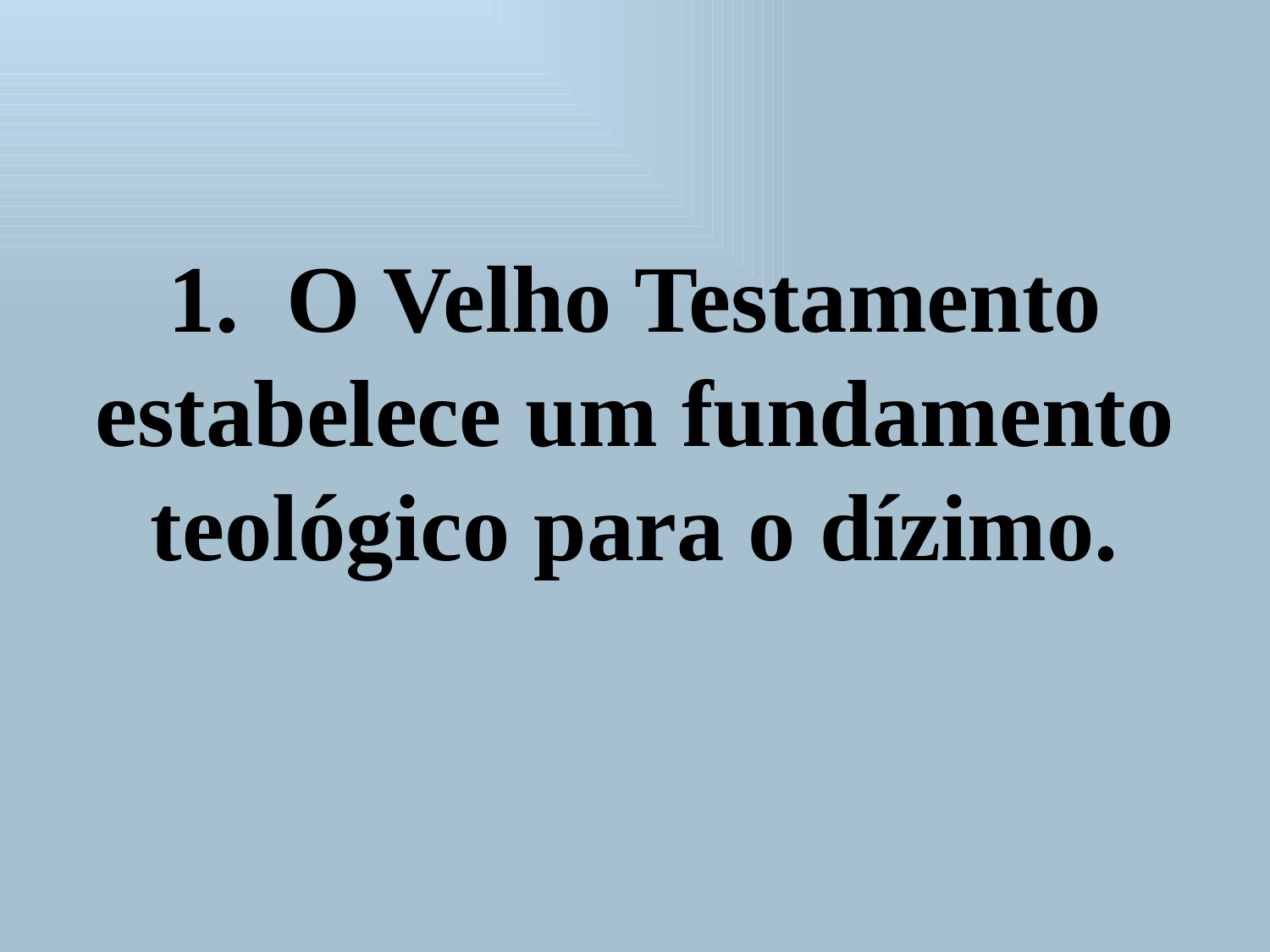

1.  O Velho Testamento estabelece um fundamento teológico para o dízimo.